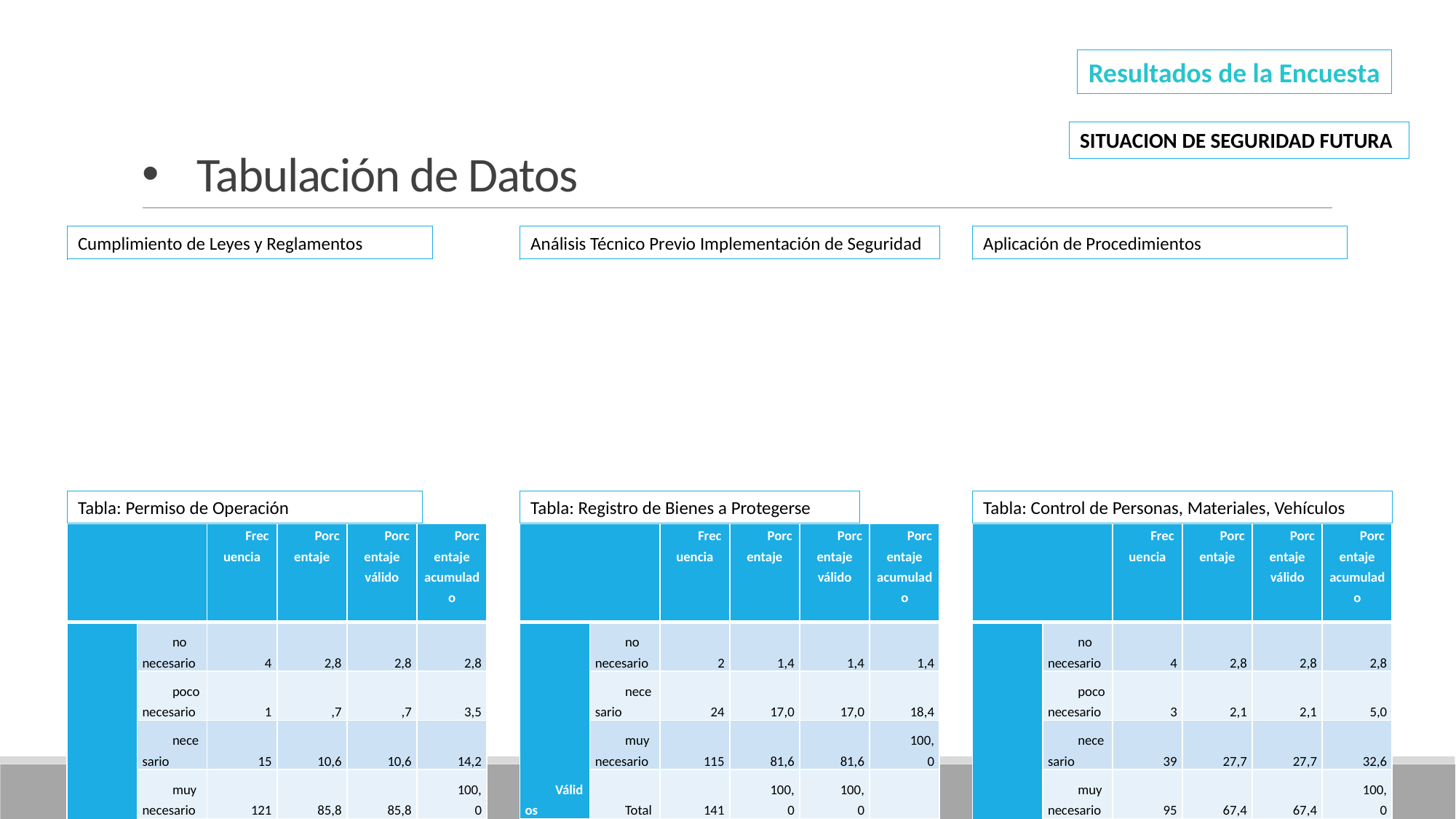

# Tabulación de Datos
Resultados de la Encuesta
SITUACION DE SEGURIDAD FUTURA
Cumplimiento de Leyes y Reglamentos
Análisis Técnico Previo Implementación de Seguridad
Aplicación de Procedimientos

### Chart

| Category |
|---|

### Chart

| Category |
|---|

### Chart

| Category |
|---|
Tabla: Permiso de Operación
Tabla: Registro de Bienes a Protegerse
Tabla: Control de Personas, Materiales, Vehículos
|  |  | Frecuencia | Porcentaje | Porcentaje válido | Porcentaje acumulado |
| --- | --- | --- | --- | --- | --- |
| Válidos | no necesario | 4 | 2,8 | 2,8 | 2,8 |
|  | poco necesario | 1 | ,7 | ,7 | 3,5 |
|  | necesario | 15 | 10,6 | 10,6 | 14,2 |
|  | muy necesario | 121 | 85,8 | 85,8 | 100,0 |
|  | Total | 141 | 100,0 | 100,0 |  |
|  |  | Frecuencia | Porcentaje | Porcentaje válido | Porcentaje acumulado |
| --- | --- | --- | --- | --- | --- |
| Válidos | no necesario | 2 | 1,4 | 1,4 | 1,4 |
|  | necesario | 24 | 17,0 | 17,0 | 18,4 |
|  | muy necesario | 115 | 81,6 | 81,6 | 100,0 |
|  | Total | 141 | 100,0 | 100,0 |  |
|  |  | Frecuencia | Porcentaje | Porcentaje válido | Porcentaje acumulado |
| --- | --- | --- | --- | --- | --- |
| Válidos | no necesario | 4 | 2,8 | 2,8 | 2,8 |
|  | poco necesario | 3 | 2,1 | 2,1 | 5,0 |
|  | necesario | 39 | 27,7 | 27,7 | 32,6 |
|  | muy necesario | 95 | 67,4 | 67,4 | 100,0 |
|  | Total | 141 | 100,0 | 100,0 |  |

### Chart

| Category |
|---|

### Chart

| Category |
|---|

### Chart

| Category |
|---|